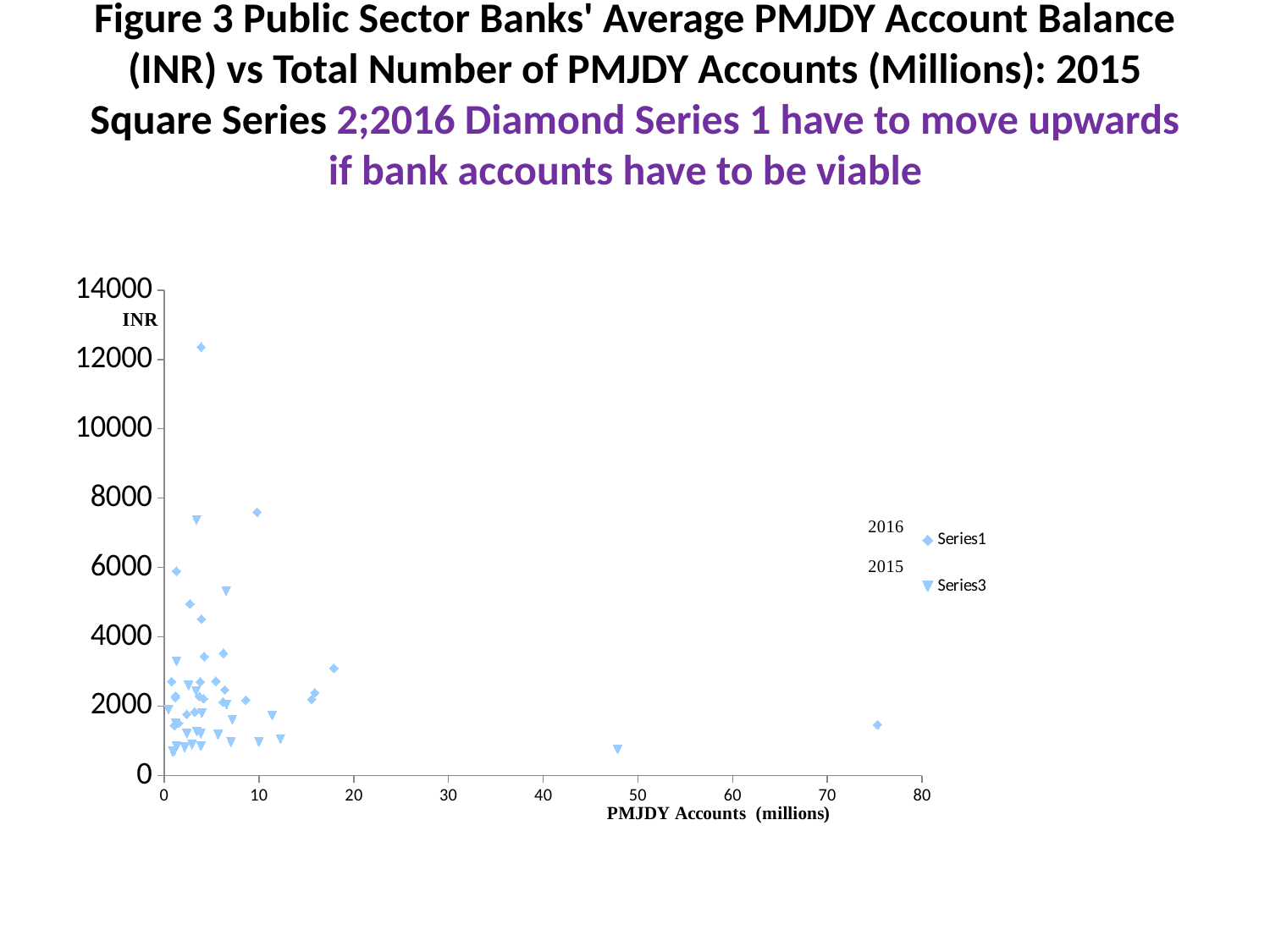

# Figure 3 Public Sector Banks' Average PMJDY Account Balance (INR) vs Total Number of PMJDY Accounts (Millions): 2015 Square Series 2;2016 Diamond Series 1 have to move upwards if bank accounts have to be viable

### Chart

| Category |  |  |
|---|---|---|